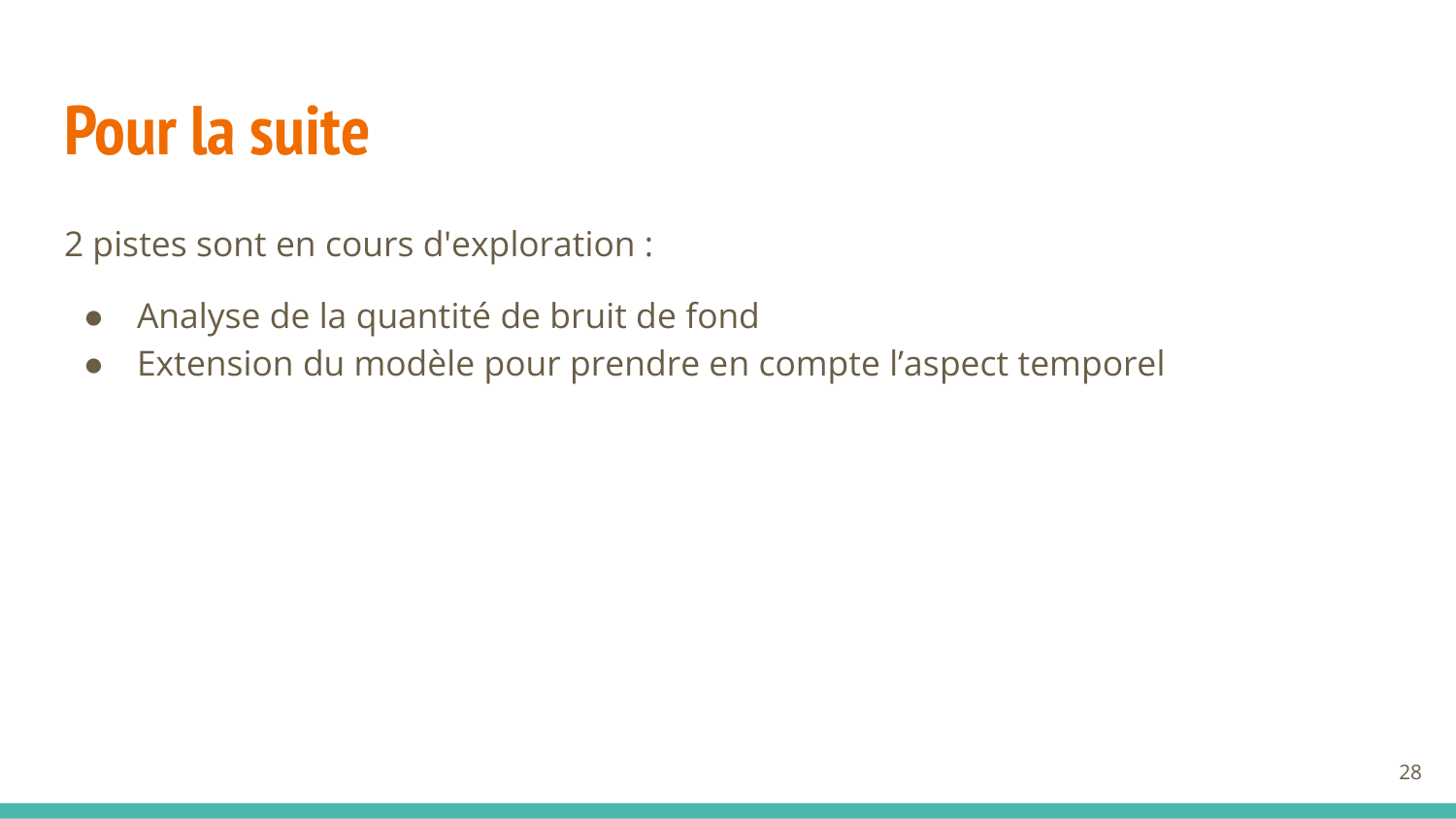

# Pour la suite
2 pistes sont en cours d'exploration :
Analyse de la quantité de bruit de fond
Extension du modèle pour prendre en compte l’aspect temporel
28